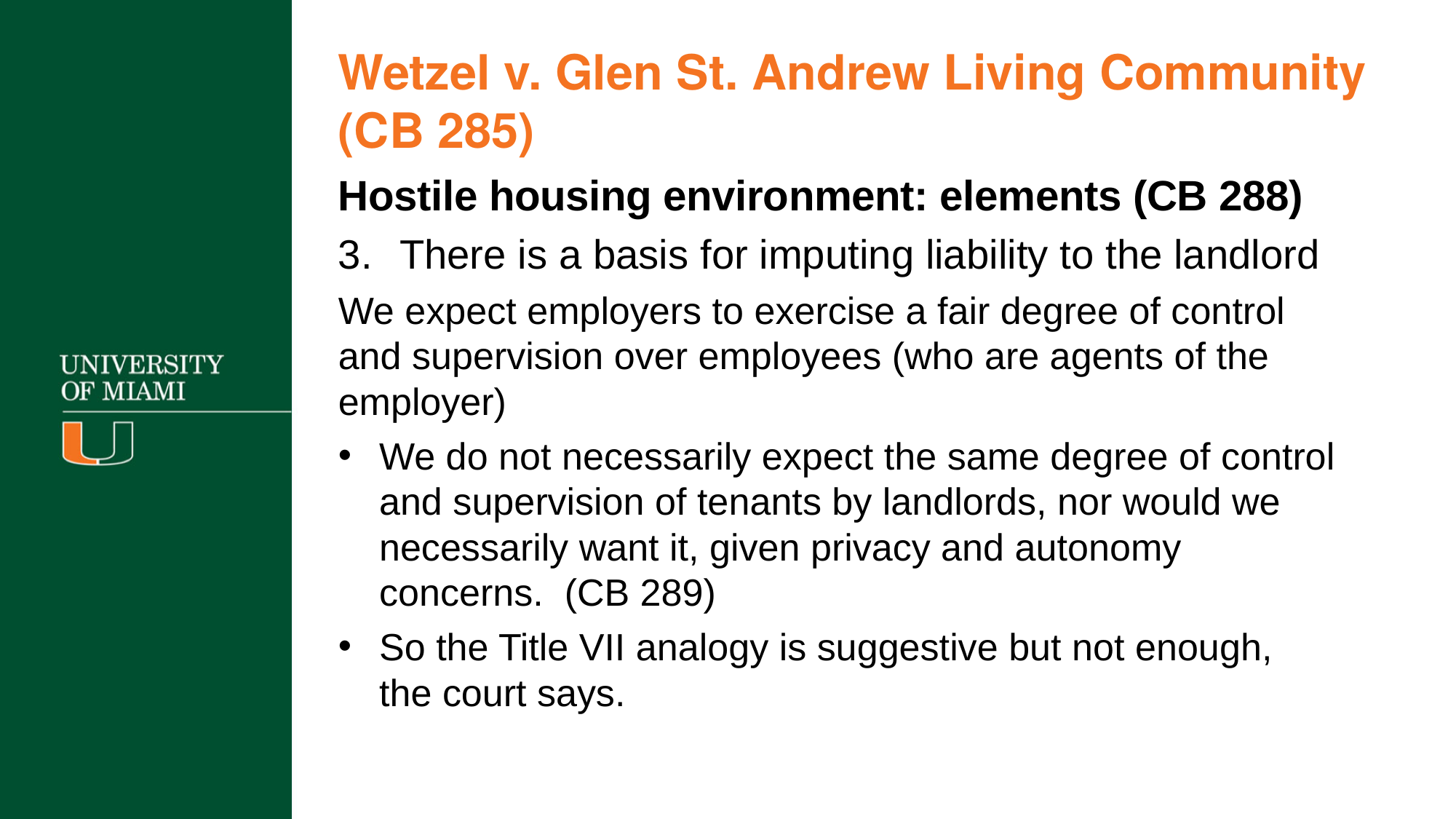

Wetzel v. Glen St. Andrew Living Community (CB 285)
Hostile housing environment: elements (CB 288)
There is a basis for imputing liability to the landlord
We expect employers to exercise a fair degree of control and supervision over employees (who are agents of the employer)
We do not necessarily expect the same degree of control and supervision of tenants by landlords, nor would we necessarily want it, given privacy and autonomy concerns.  (CB 289)
So the Title VII analogy is suggestive but not enough, the court says.